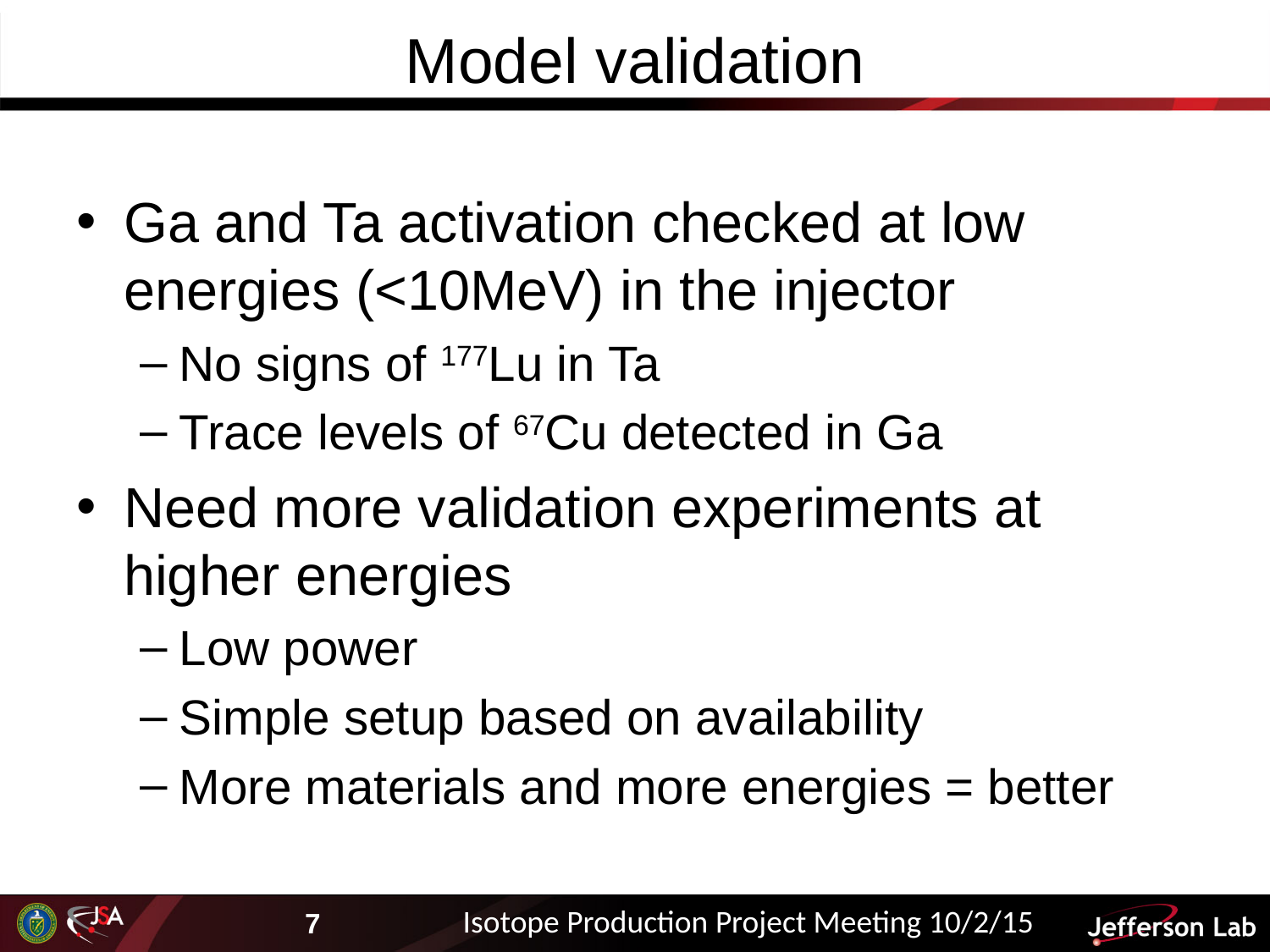

# Model validation
Ga and Ta activation checked at low energies (<10MeV) in the injector
No signs of 177Lu in Ta
Trace levels of 67Cu detected in Ga
Need more validation experiments at higher energies
Low power
Simple setup based on availability
More materials and more energies = better
Isotope Production Project Meeting 10/2/15
7